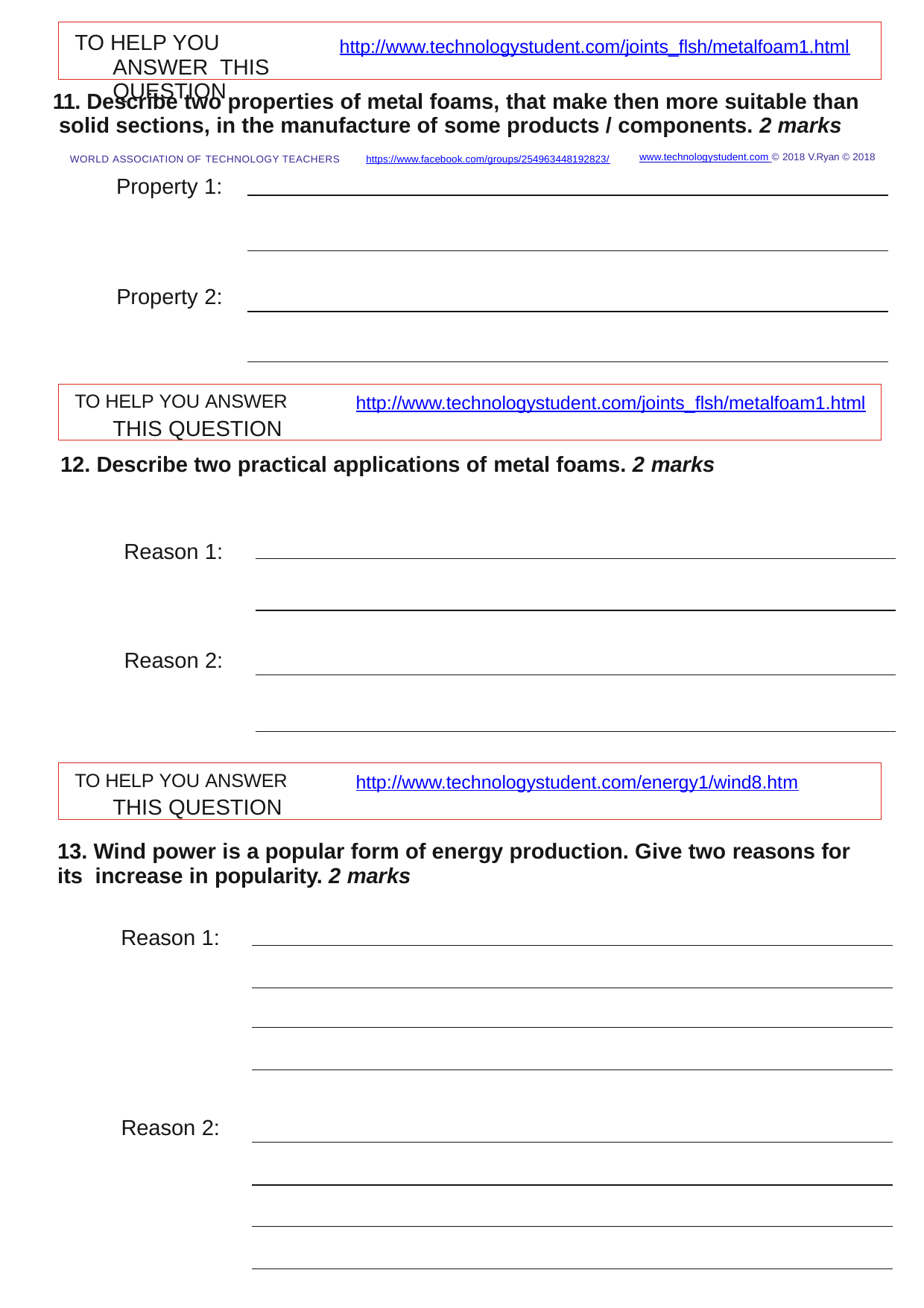

TO HELP YOU ANSWER  THIS QUESTION
http://www.technologystudent.com/joints_ﬂsh/metalfoam1.html
11. Describe two properties of metal foams, that make then more suitable than  solid sections, in the manufacture of some products / components. 2 marks
WORLD ASSOCIATION OF TECHNOLOGY TEACHERS	https://www.facebook.com/groups/254963448192823/
Property 1:
www.technologystudent.com © 2018 V.Ryan © 2018

Property 2:

TO HELP YOU ANSWER	http://www.technologystudent.com/joints_ﬂsh/metalfoam1.html
THIS QUESTION
12. Describe two practical applications of metal foams. 2 marks

Reason 1:

Reason 2:

TO HELP YOU ANSWER	http://www.technologystudent.com/energy1/wind8.htm
THIS QUESTION
13. Wind power is a popular form of energy production. Give two reasons for its  increase in popularity. 2 marks

Reason 1:

Reason 2: